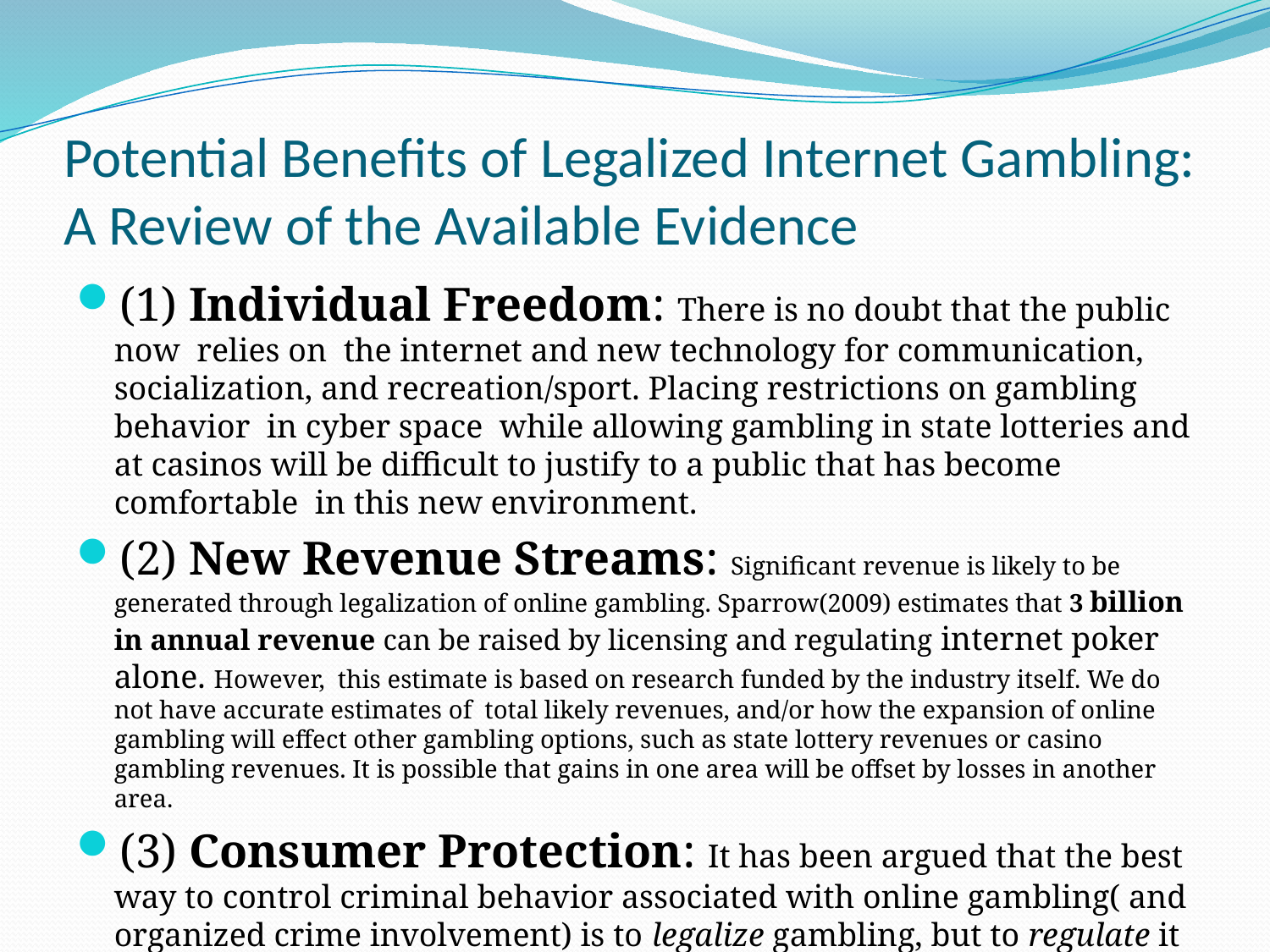

# Potential Benefits of Legalized Internet Gambling: A Review of the Available Evidence
(1) Individual Freedom: There is no doubt that the public  now  relies on  the internet and new technology for communication, socialization, and recreation/sport. Placing restrictions on gambling behavior  in cyber space  while allowing gambling in state lotteries and at casinos will be difficult to justify to a public that has become comfortable  in this new environment.
(2) New Revenue Streams: Significant revenue is likely to be generated through legalization of online gambling. Sparrow(2009) estimates that 3 billion in annual revenue can be raised by licensing and regulating internet poker alone. However,  this estimate is based on research funded by the industry itself. We do not have accurate estimates of  total likely revenues, and/or how the expansion of online gambling will effect other gambling options, such as state lottery revenues or casino gambling revenues. It is possible that gains in one area will be offset by losses in another area.
(3) Consumer Protection: It has been argued that the best way to control criminal behavior associated with online gambling( and organized crime involvement) is to legalize gambling, but to regulate it closely. Research supporting this argument has not been completed, but the experiences of other countries can and should be examined closely.